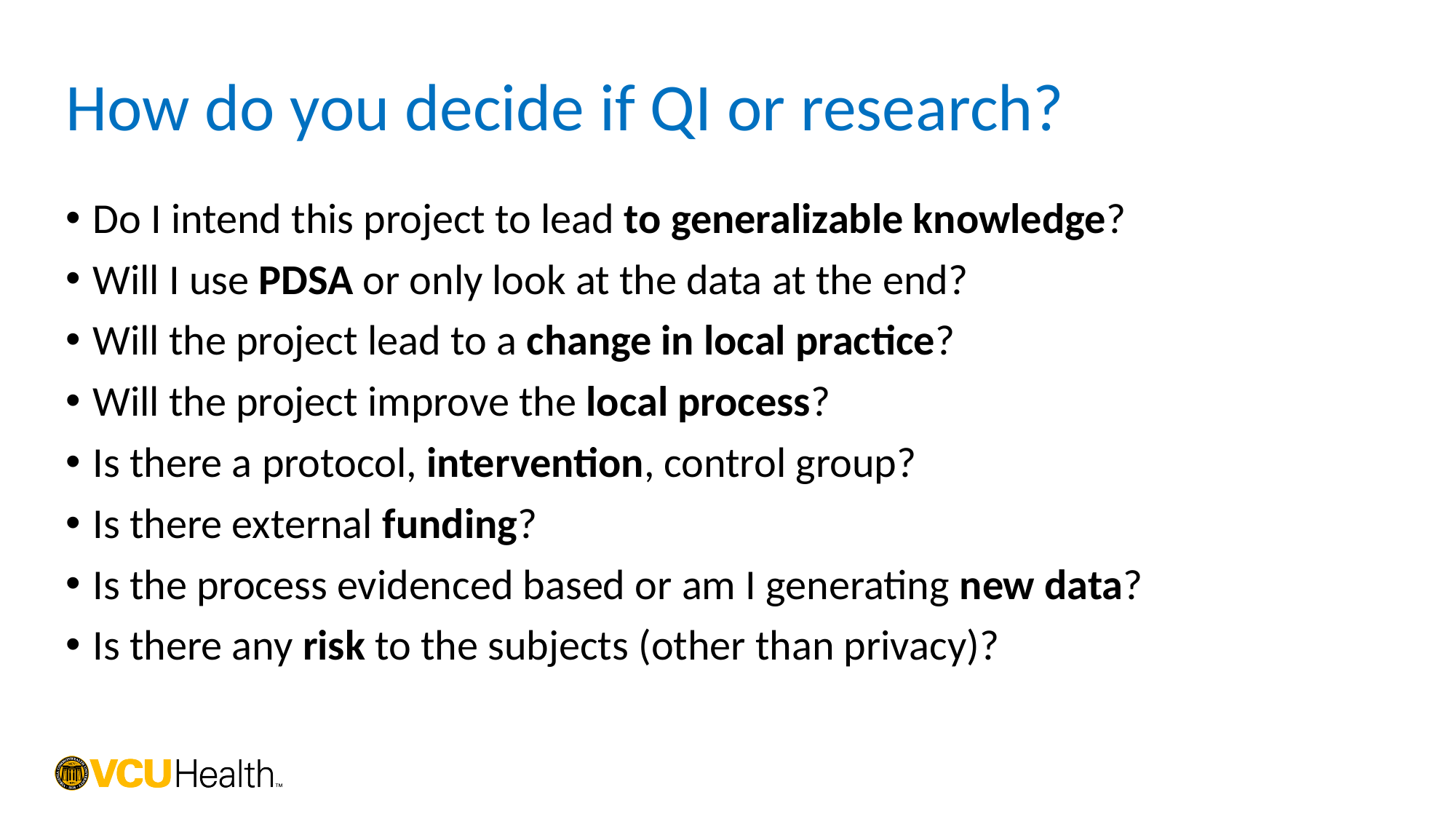

# How do you decide if QI or research?
Do I intend this project to lead to generalizable knowledge?
Will I use PDSA or only look at the data at the end?
Will the project lead to a change in local practice?
Will the project improve the local process?
Is there a protocol, intervention, control group?
Is there external funding?
Is the process evidenced based or am I generating new data?
Is there any risk to the subjects (other than privacy)?